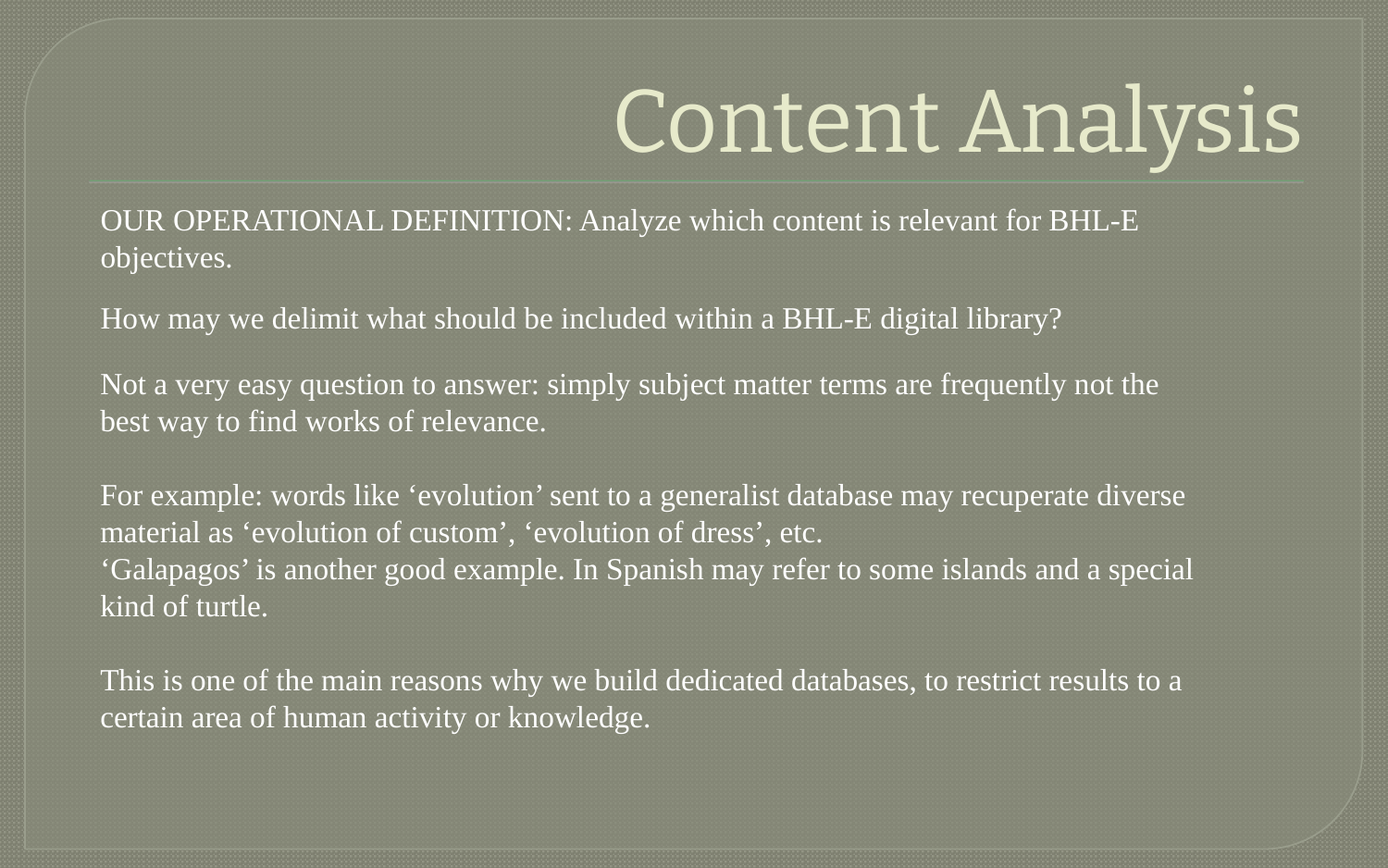

# Content Analysis
OUR OPERATIONAL DEFINITION: Analyze which content is relevant for BHL-E objectives.
How may we delimit what should be included within a BHL-E digital library?
Not a very easy question to answer: simply subject matter terms are frequently not the best way to find works of relevance.

For example: words like ‘evolution’ sent to a generalist database may recuperate diverse material as ‘evolution of custom’, ‘evolution of dress’, etc.
‘Galapagos’ is another good example. In Spanish may refer to some islands and a special kind of turtle.

This is one of the main reasons why we build dedicated databases, to restrict results to a certain area of human activity or knowledge.